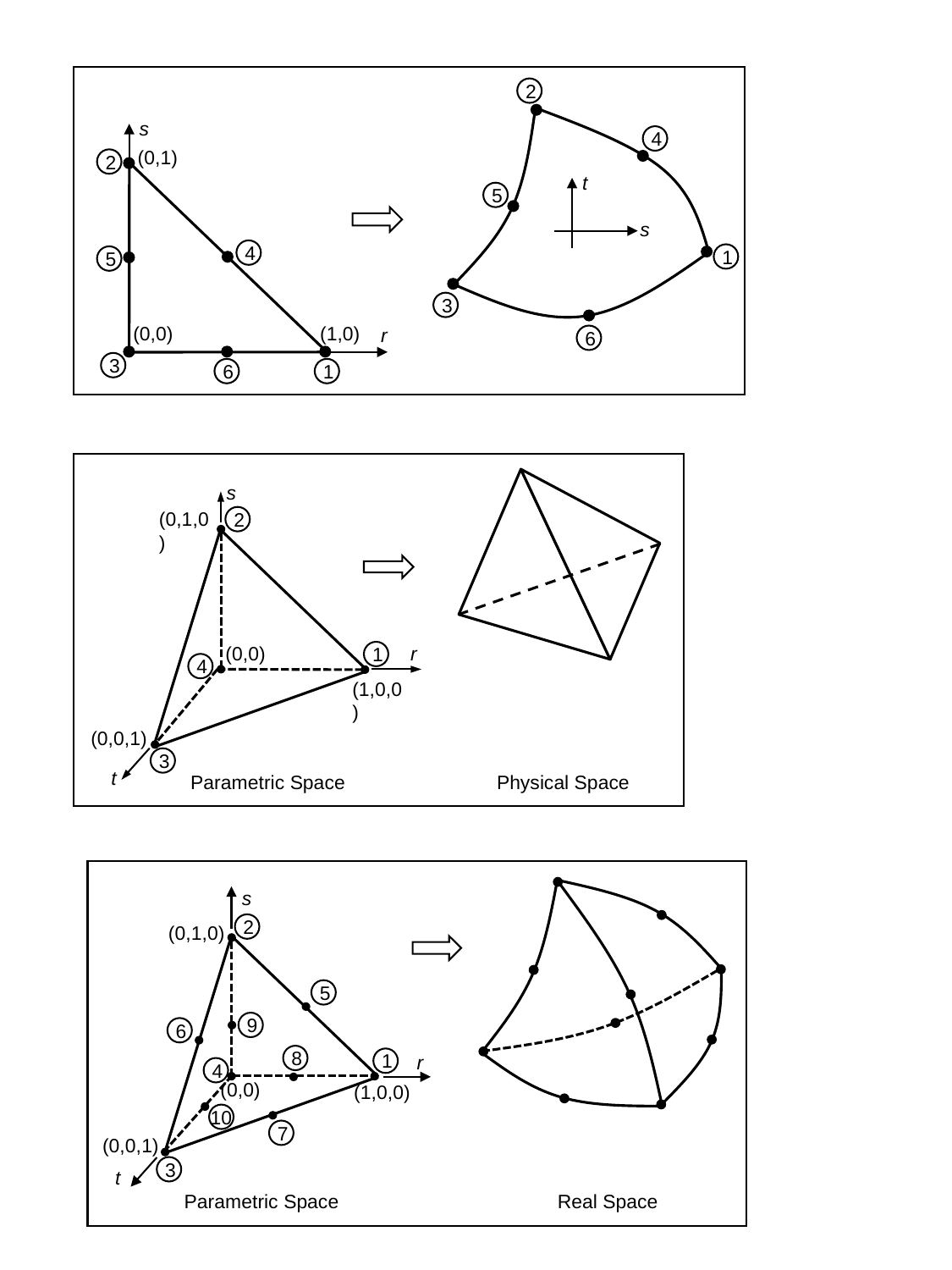

2

s
4
(0,1)
2

t
5

s
4
1
5

3

(1,0)
(0,0)
r
6

3
6
1

s
(0,1,0)
2

(0,0)
r
1
4

(1,0,0)
(0,0,1)

3
Parametric Space
Physical Space
t

s
2
(0,1,0)

5

9
6

8
1
r
4

(0,0)
(1,0,0)

10

7
(0,0,1)

3
t
Real Space
Parametric Space